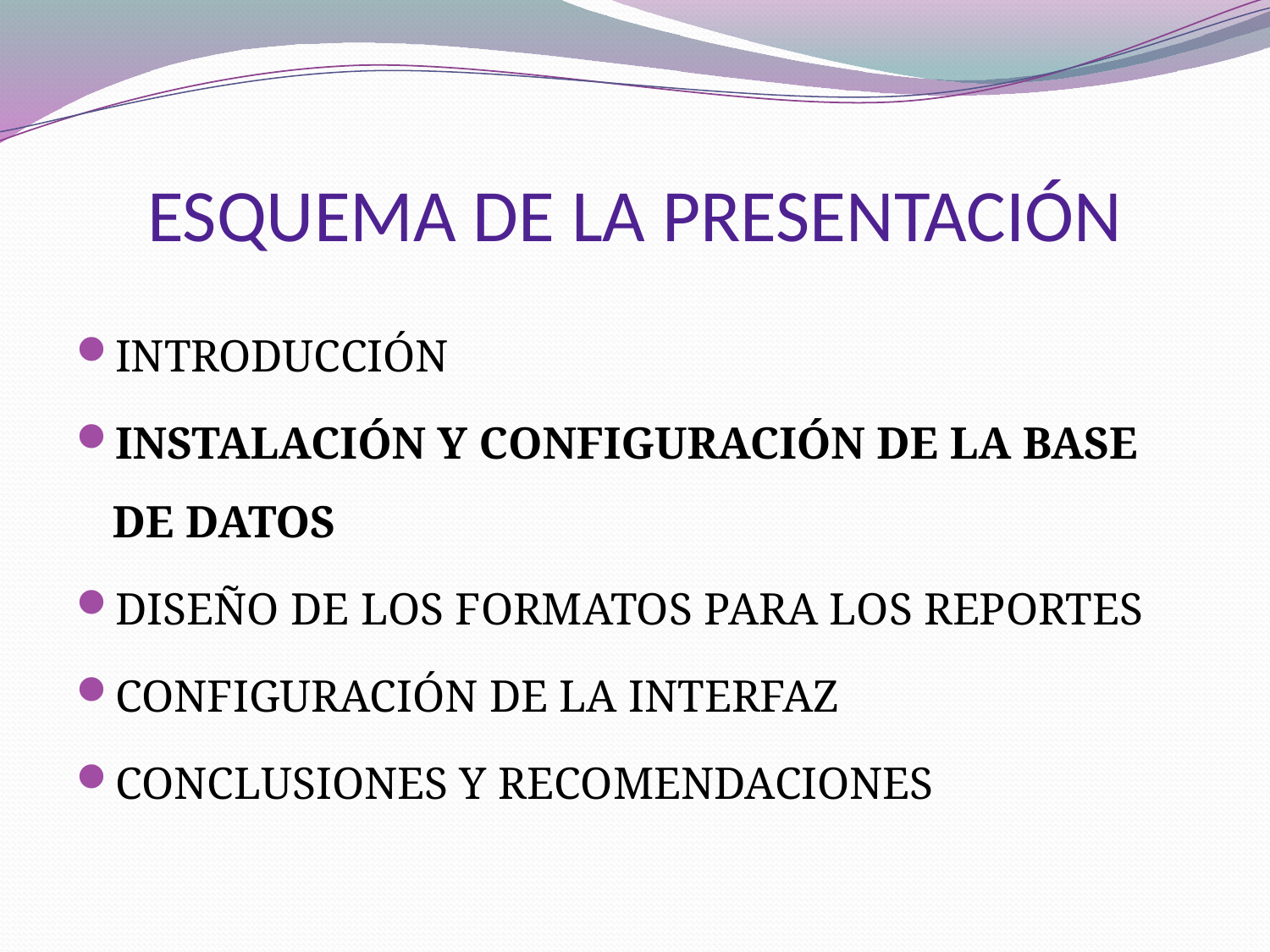

# ESQUEMA DE LA PRESENTACIÓN
INTRODUCCIÓN
INSTALACIÓN Y CONFIGURACIÓN DE LA BASE DE DATOS
DISEÑO DE LOS FORMATOS PARA LOS REPORTES
CONFIGURACIÓN DE LA INTERFAZ
CONCLUSIONES Y RECOMENDACIONES